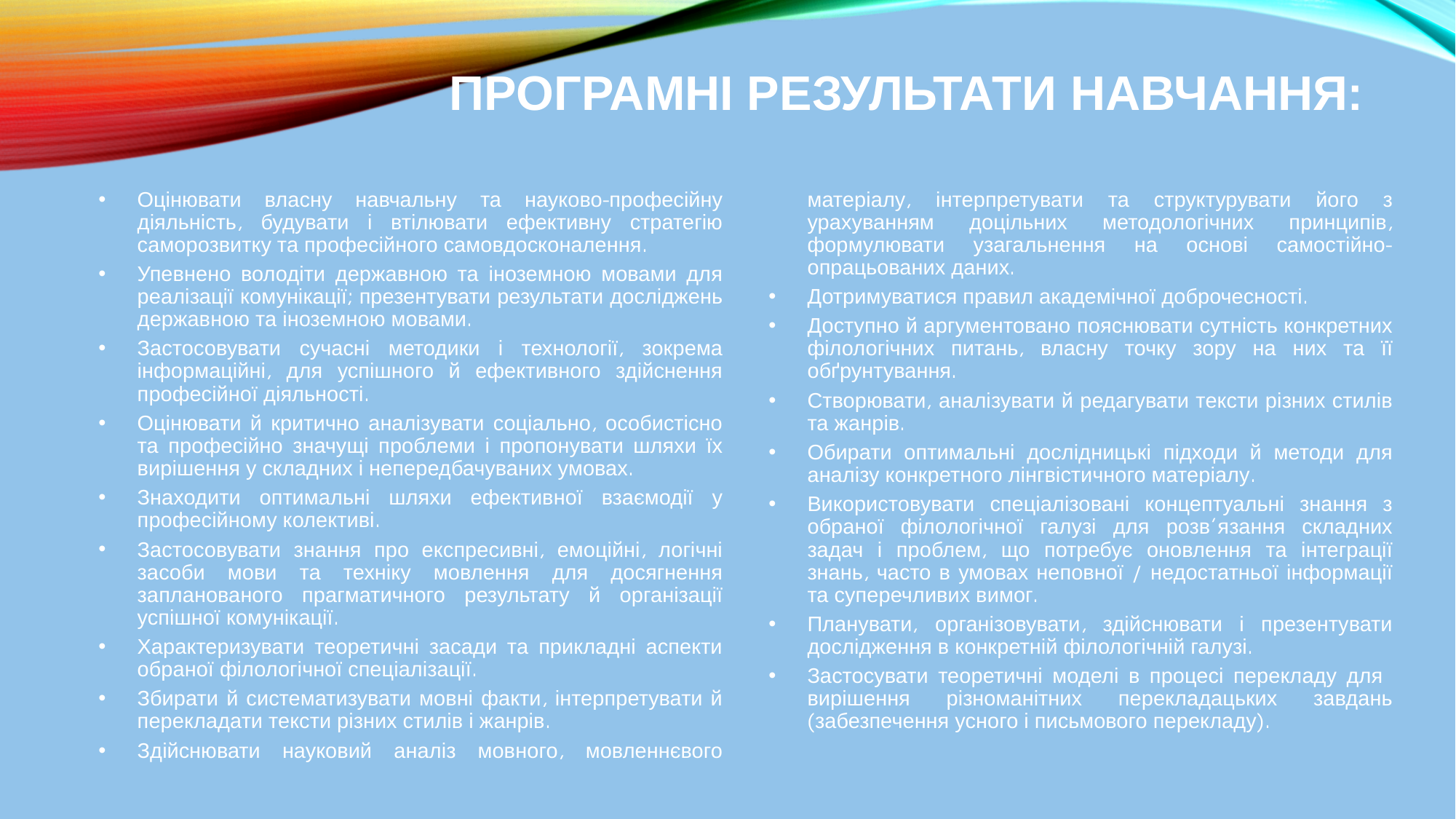

# Програмні результати навчання:
Оцінювати власну навчальну та науково-професійну діяльність, будувати і втілювати ефективну стратегію саморозвитку та професійного самовдосконалення.
Упевнено володіти державною та іноземною мовами для реалізації комунікації; презентувати результати досліджень державною та іноземною мовами.
Застосовувати сучасні методики і технології, зокрема інформаційні, для успішного й ефективного здійснення професійної діяльності.
Оцінювати й критично аналізувати соціально, особистісно та професійно значущі проблеми і пропонувати шляхи їх вирішення у складних і непередбачуваних умовах.
Знаходити оптимальні шляхи ефективної взаємодії у професійному колективі.
Застосовувати знання про експресивні, емоційні, логічні засоби мови та техніку мовлення для досягнення запланованого прагматичного результату й організації успішної комунікації.
Характеризувати теоретичні засади та прикладні аспекти обраної філологічної спеціалізації.
Збирати й систематизувати мовні факти, інтерпретувати й перекладати тексти різних стилів і жанрів.
Здійснювати науковий аналіз мовного, мовленнєвого матеріалу, інтерпретувати та структурувати його з урахуванням доцільних методологічних принципів, формулювати узагальнення на основі самостійно-опрацьованих даних.
Дотримуватися правил академічної доброчесності.
Доступно й аргументовано пояснювати сутність конкретних філологічних питань, власну точку зору на них та її обґрунтування.
Створювати, аналізувати й редагувати тексти різних стилів та жанрів.
Обирати оптимальні дослідницькі підходи й методи для аналізу конкретного лінгвістичного матеріалу.
Використовувати спеціалізовані концептуальні знання з обраної філологічної галузі для розв’язання складних задач і проблем, що потребує оновлення та інтеграції знань, часто в умовах неповної / недостатньої інформації та суперечливих вимог.
Планувати, організовувати, здійснювати і презентувати дослідження в конкретній філологічній галузі.
Застосувати теоретичні моделі в процесі перекладу для  вирішення різноманітних перекладацьких завдань (забезпечення усного і письмового перекладу).